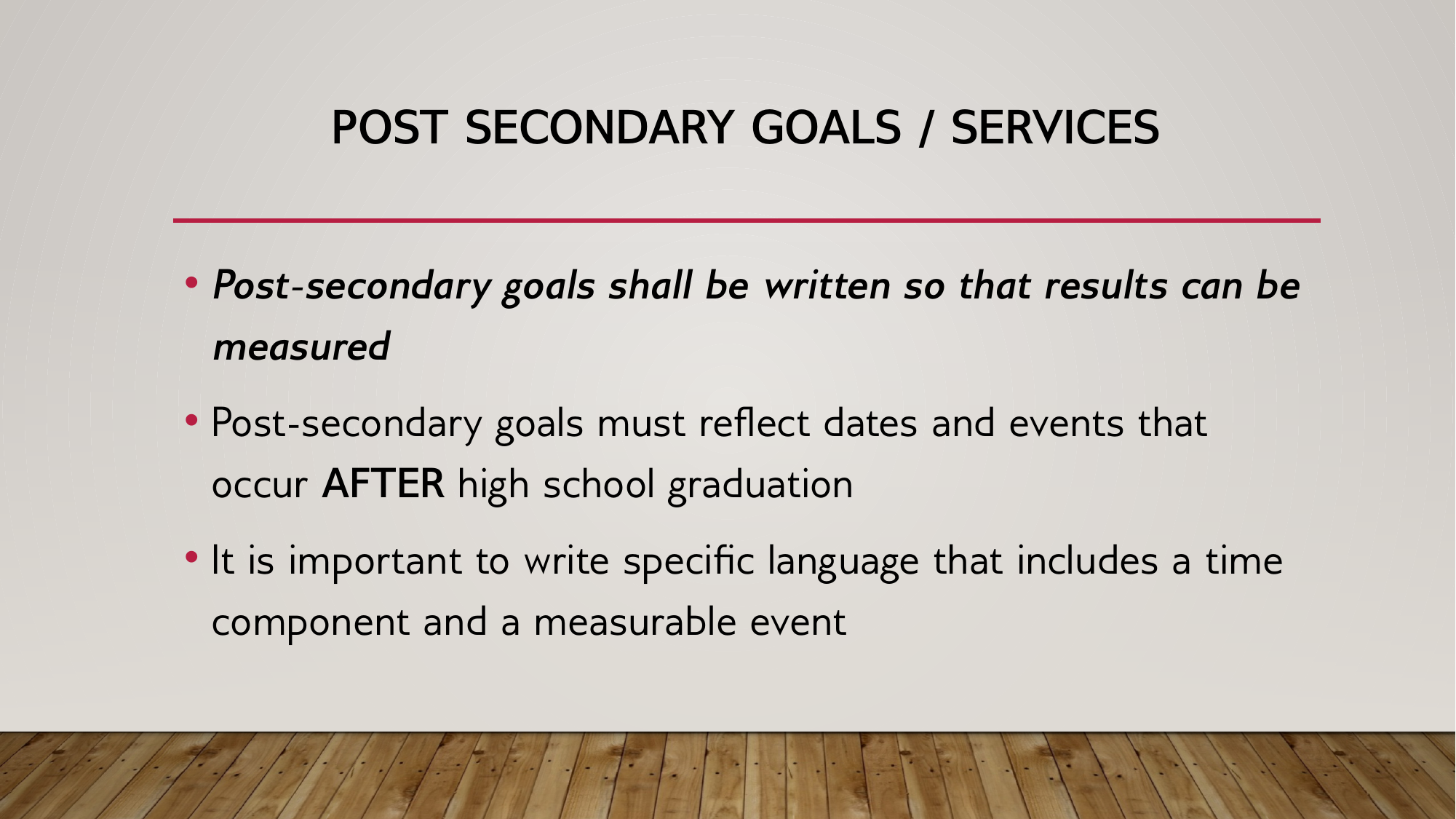

# Post secondary Goals / services
Post-secondary goals shall be written so that results can be measured
Post-secondary goals must reflect dates and events that occur AFTER high school graduation
It is important to write specific language that includes a time component and a measurable event